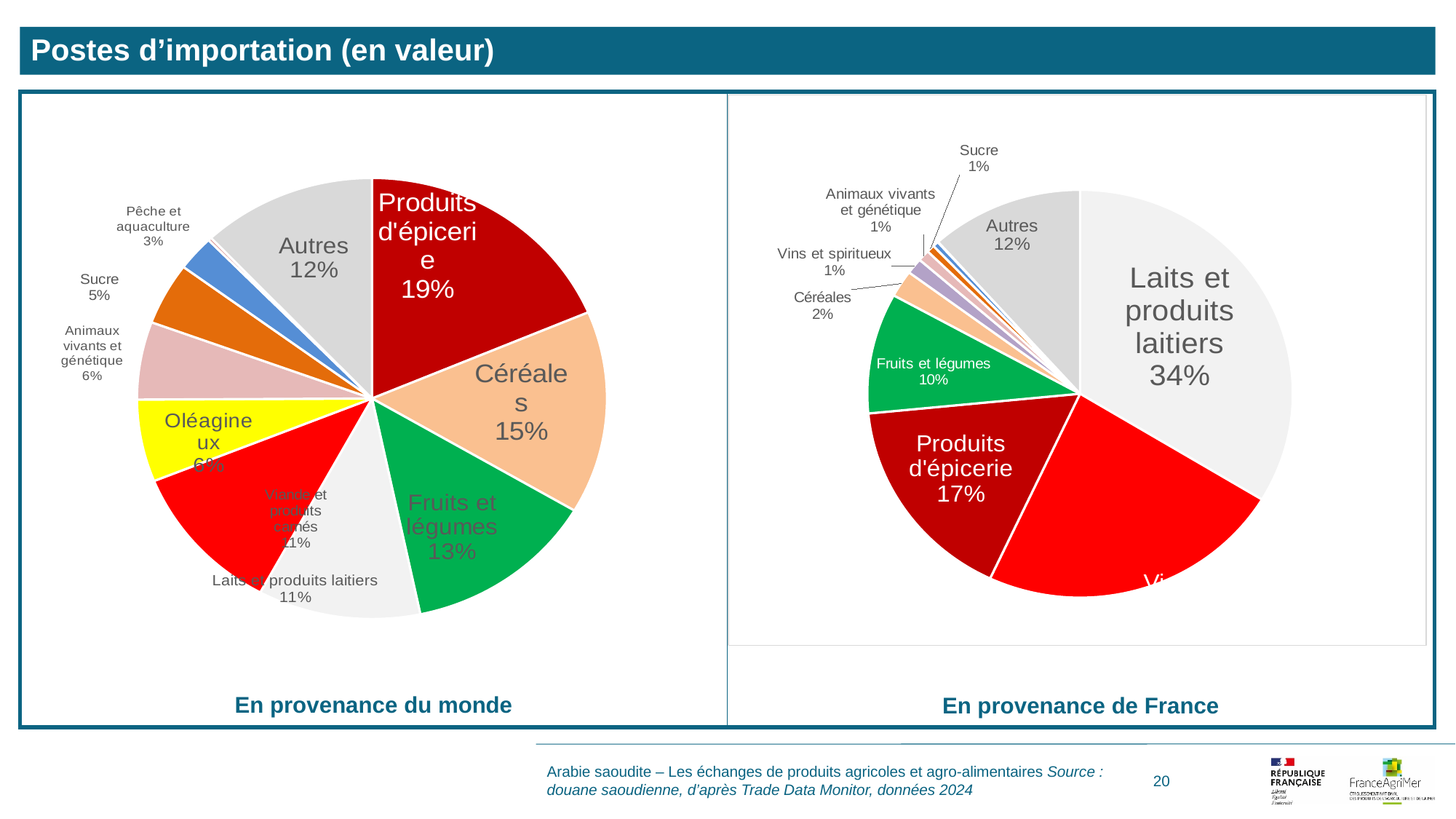

Postes d’importation (en valeur)

### Chart

| Category | 2024 |
|---|---|
| Produits d'épicerie | 0.18612424025049554 |
| Céréales | 0.14871643827698958 |
| Fruits et légumes | 0.13213799961110825 |
| Laits et produits laitiers | 0.11190422875510232 |
| Viande et produits carnés | 0.11012173606666464 |
| Oléagineux | 0.060214996457673885 |
| Animaux vivants et génétique | 0.056940440204769766 |
| Sucre | 0.04556280435874162 |
| Pêche et aquaculture | 0.025822794874867668 |
| Vins et spiritueux | 0.0023268929003040376 |
| Autres | 0.1201274282432827 |

### Chart

| Category | 2024 |
|---|---|
| Laits et produits laitiers | 0.3368182676854019 |
| Viande et produits carnés | 0.23267626151159856 |
| Produits d'épicerie | 0.1650194444327156 |
| Fruits et légumes | 0.09558882469397742 |
| Céréales | 0.021288482117816435 |
| Vins et spiritueux | 0.012590467794098658 |
| Animaux vivants et génétique | 0.00894344342898488 |
| Sucre | 0.006067651497325319 |
| Pêche et aquaculture | 0.004407392617729145 |
| Oléagineux | 0.00028246313138757806 |
| Autres | 0.11631729923215699 |
Arabie saoudite – Les échanges de produits agricoles et agro-alimentaires Source : douane saoudienne, d’après Trade Data Monitor, données 2024
20